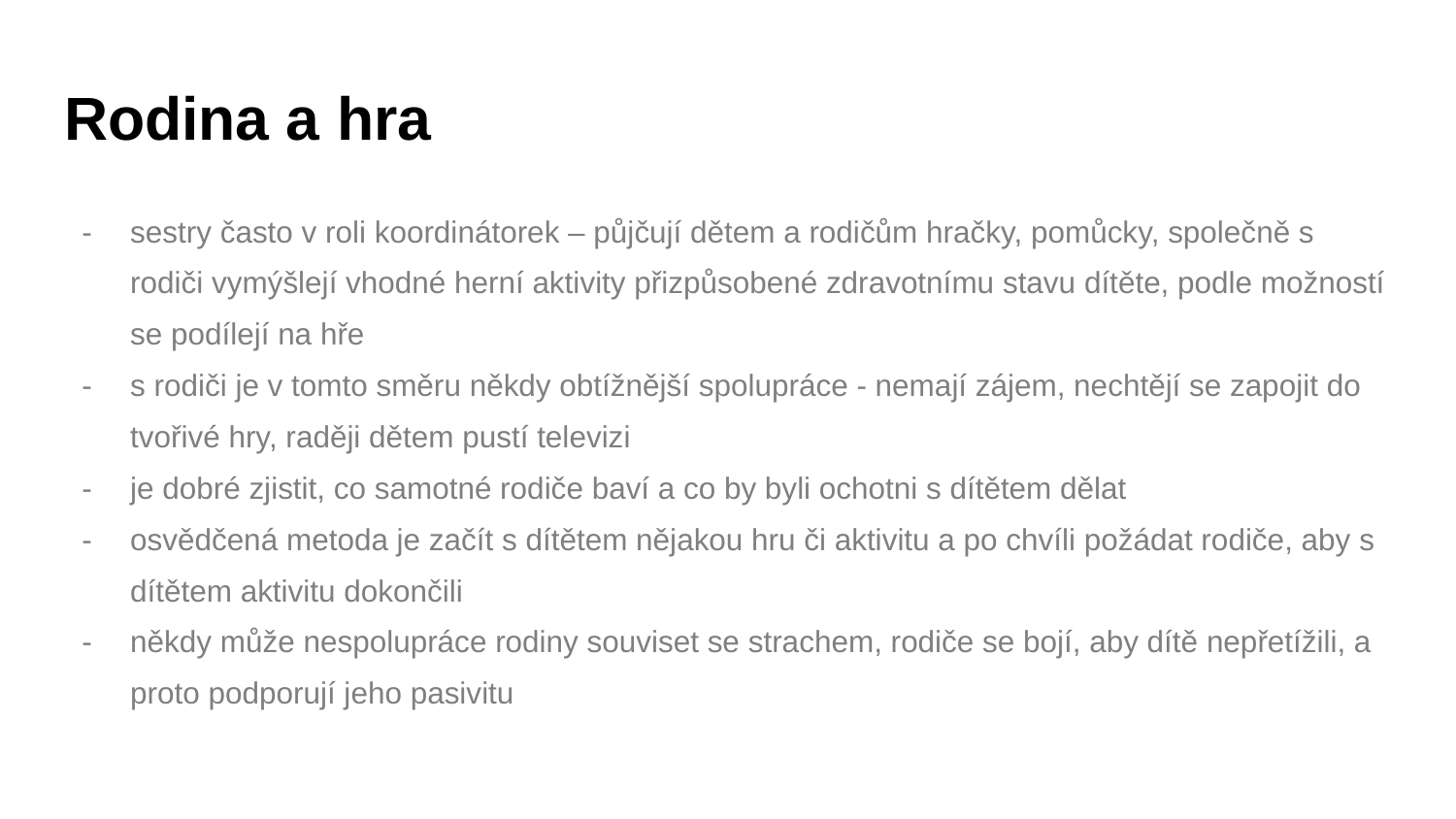

# Rodina a hra
sestry často v roli koordinátorek – půjčují dětem a rodičům hračky, pomůcky, společně s rodiči vymýšlejí vhodné herní aktivity přizpůsobené zdravotnímu stavu dítěte, podle možností se podílejí na hře
s rodiči je v tomto směru někdy obtížnější spolupráce - nemají zájem, nechtějí se zapojit do tvořivé hry, raději dětem pustí televizi
je dobré zjistit, co samotné rodiče baví a co by byli ochotni s dítětem dělat
osvědčená metoda je začít s dítětem nějakou hru či aktivitu a po chvíli požádat rodiče, aby s dítětem aktivitu dokončili
někdy může nespolupráce rodiny souviset se strachem, rodiče se bojí, aby dítě nepřetížili, a proto podporují jeho pasivitu